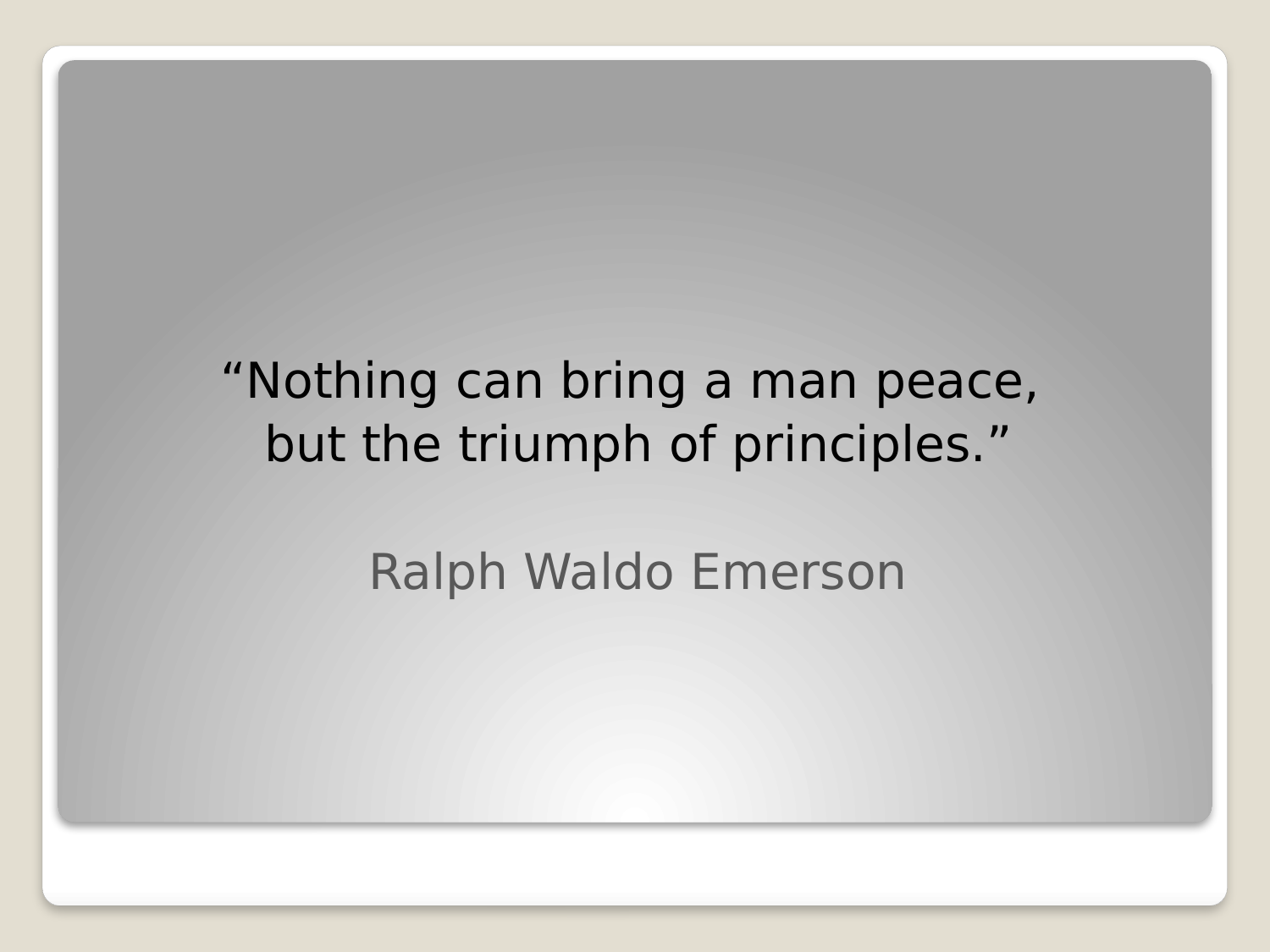

“Nothing can bring a man peace,
but the triumph of principles.”

Ralph Waldo Emerson